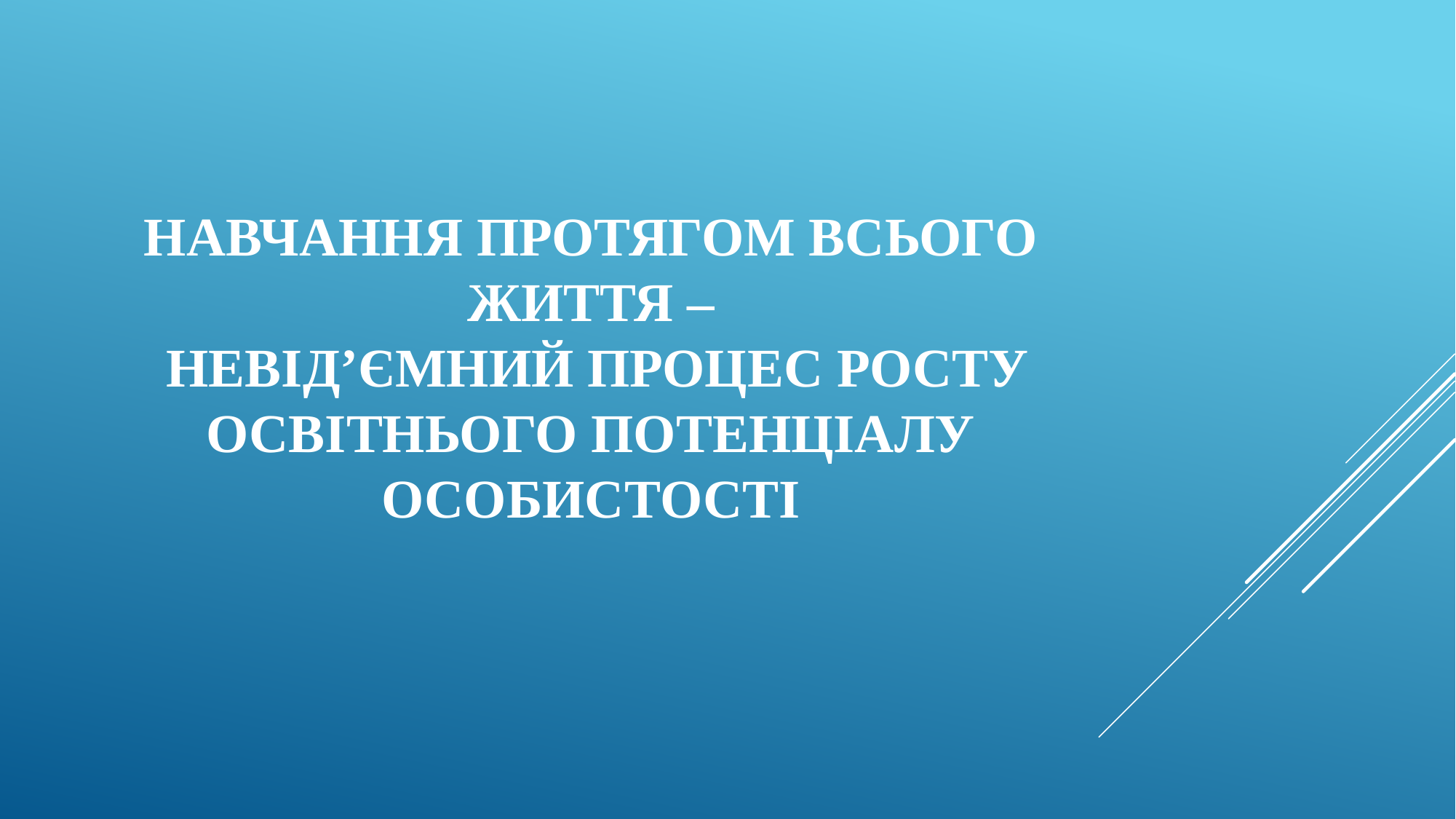

# Навчання протягом всього життя – невід’ємний процес росту освітнього потенціалу особистості